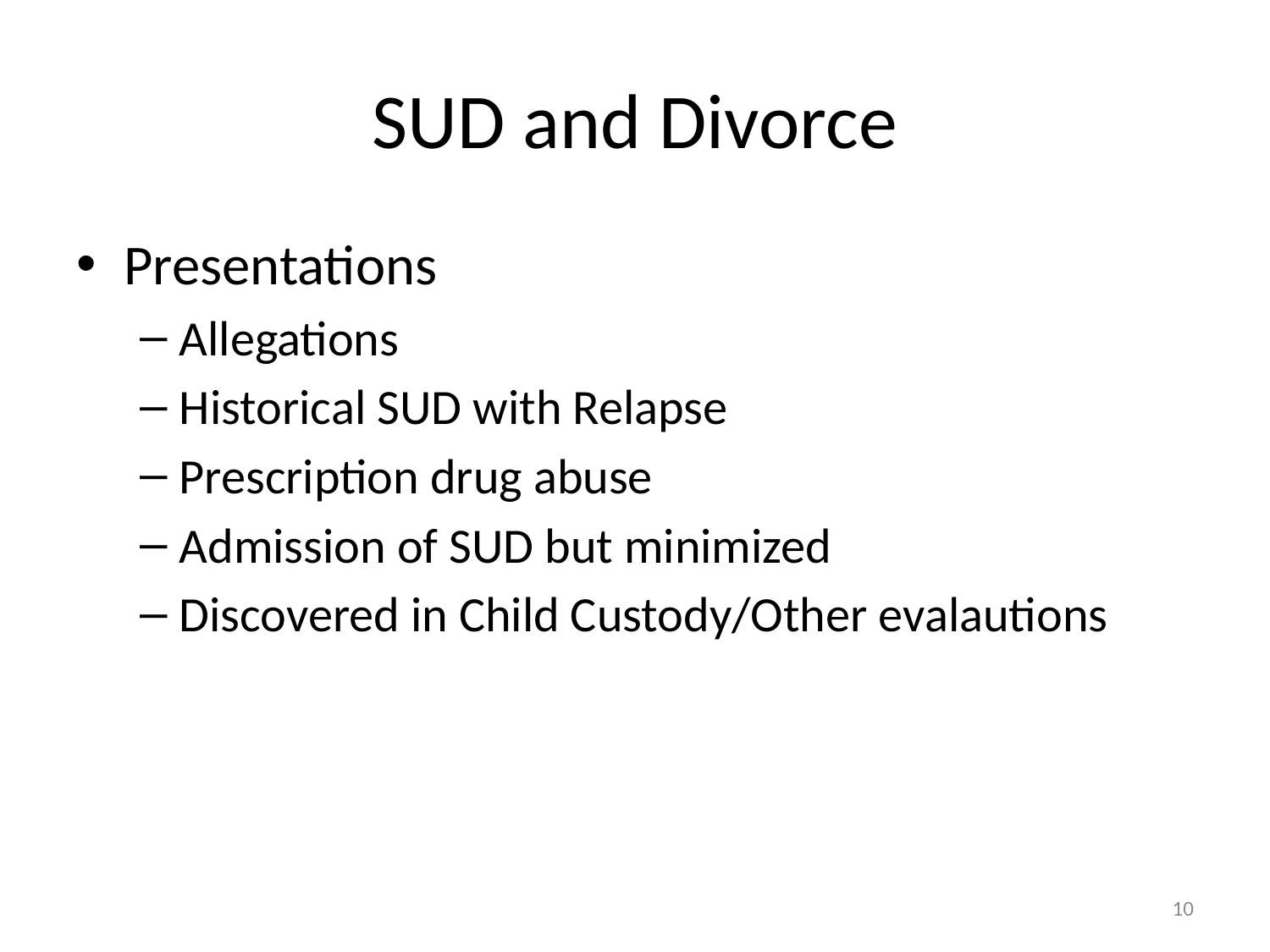

# SUD and Divorce
Presentations
Allegations
Historical SUD with Relapse
Prescription drug abuse
Admission of SUD but minimized
Discovered in Child Custody/Other evalautions

10